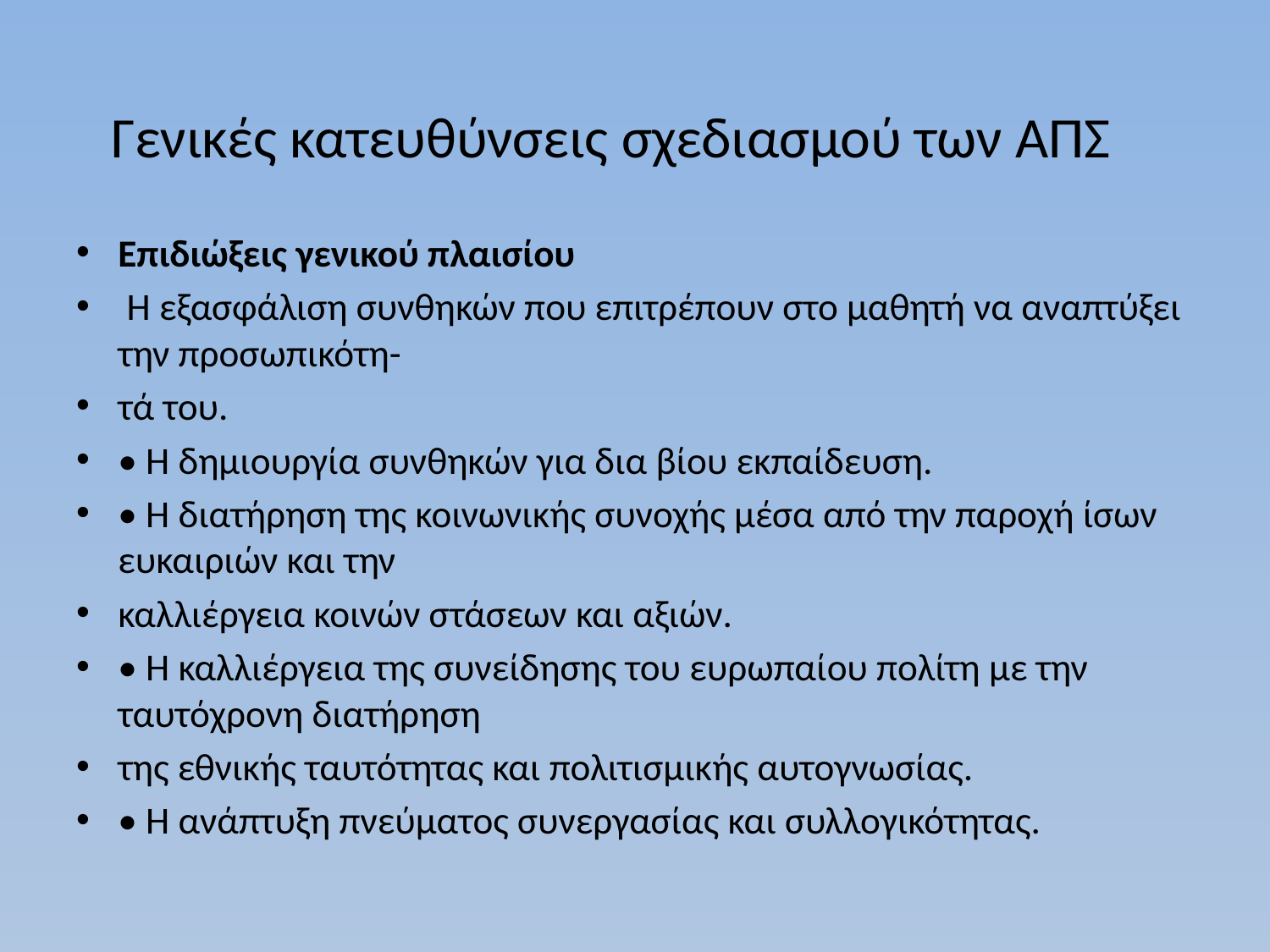

# Γενικές κατευθύνσεις σχεδιασμού των ΑΠΣ
Επιδιώξεις γενικού πλαισίου
 Η εξασφάλιση συνθηκών που επιτρέπουν στο μαθητή να αναπτύξει την προσωπικότη-
τά του.
• Η δημιουργία συνθηκών για δια βίου εκπαίδευση.
• Η διατήρηση της κοινωνικής συνοχής μέσα από την παροχή ίσων ευκαιριών και την
καλλιέργεια κοινών στάσεων και αξιών.
• Η καλλιέργεια της συνείδησης του ευρωπαίου πολίτη με την ταυτόχρονη διατήρηση
της εθνικής ταυτότητας και πολιτισμικής αυτογνωσίας.
• Η ανάπτυξη πνεύματος συνεργασίας και συλλογικότητας.